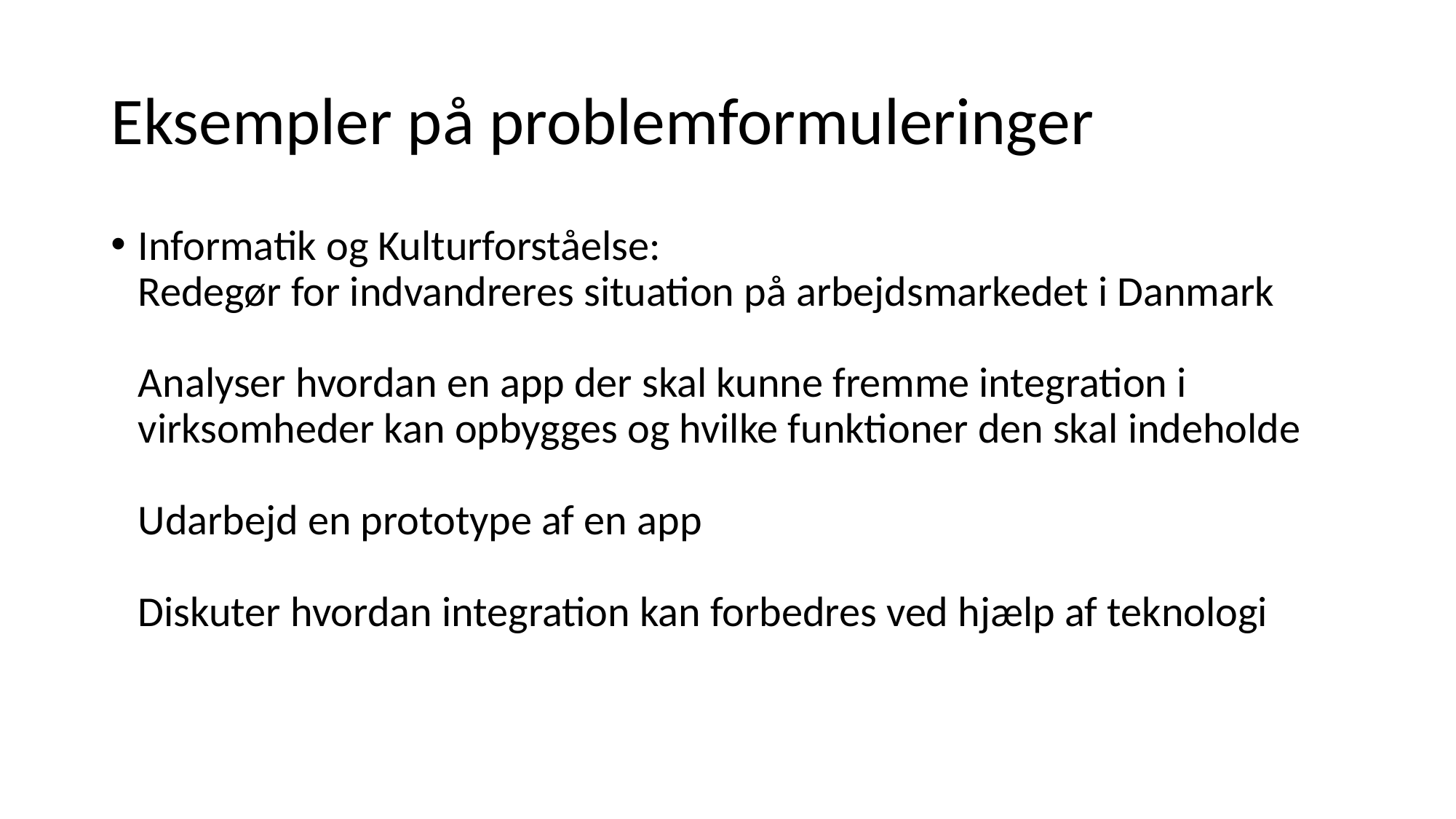

# Eksempler på problemformuleringer
Informatik og Kulturforståelse:
Redegør for indvandreres situation på arbejdsmarkedet i Danmark
Analyser hvordan en app der skal kunne fremme integration i virksomheder kan opbygges og hvilke funktioner den skal indeholde
Udarbejd en prototype af en app
Diskuter hvordan integration kan forbedres ved hjælp af teknologi